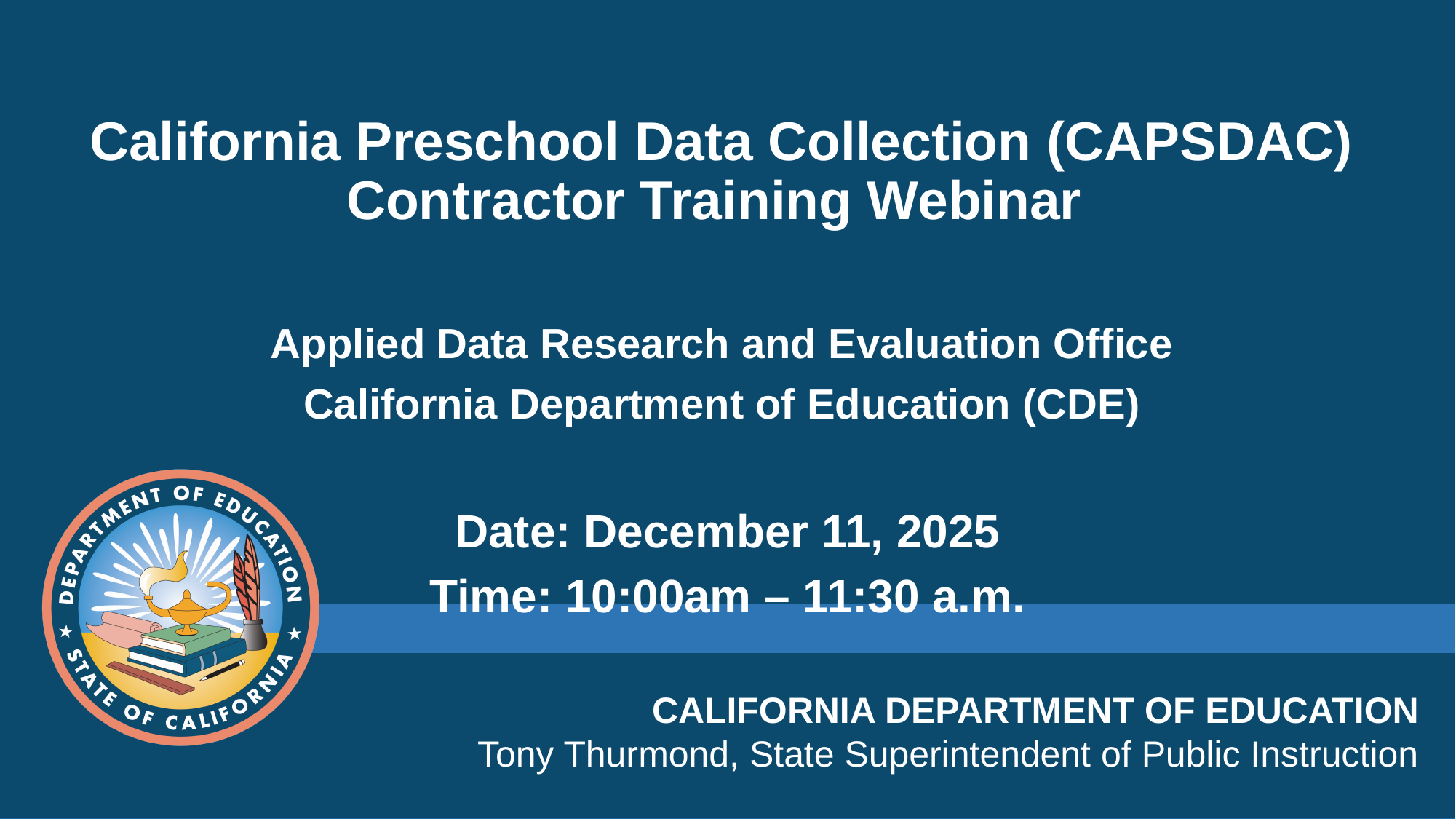

# California Preschool Data Collection (CAPSDAC) Contractor Training Webinar

Applied Data Research and Evaluation Office
California Department of Education (CDE)

Date: December 11, 2025
Time: 10:00am – 11:30 a.m.